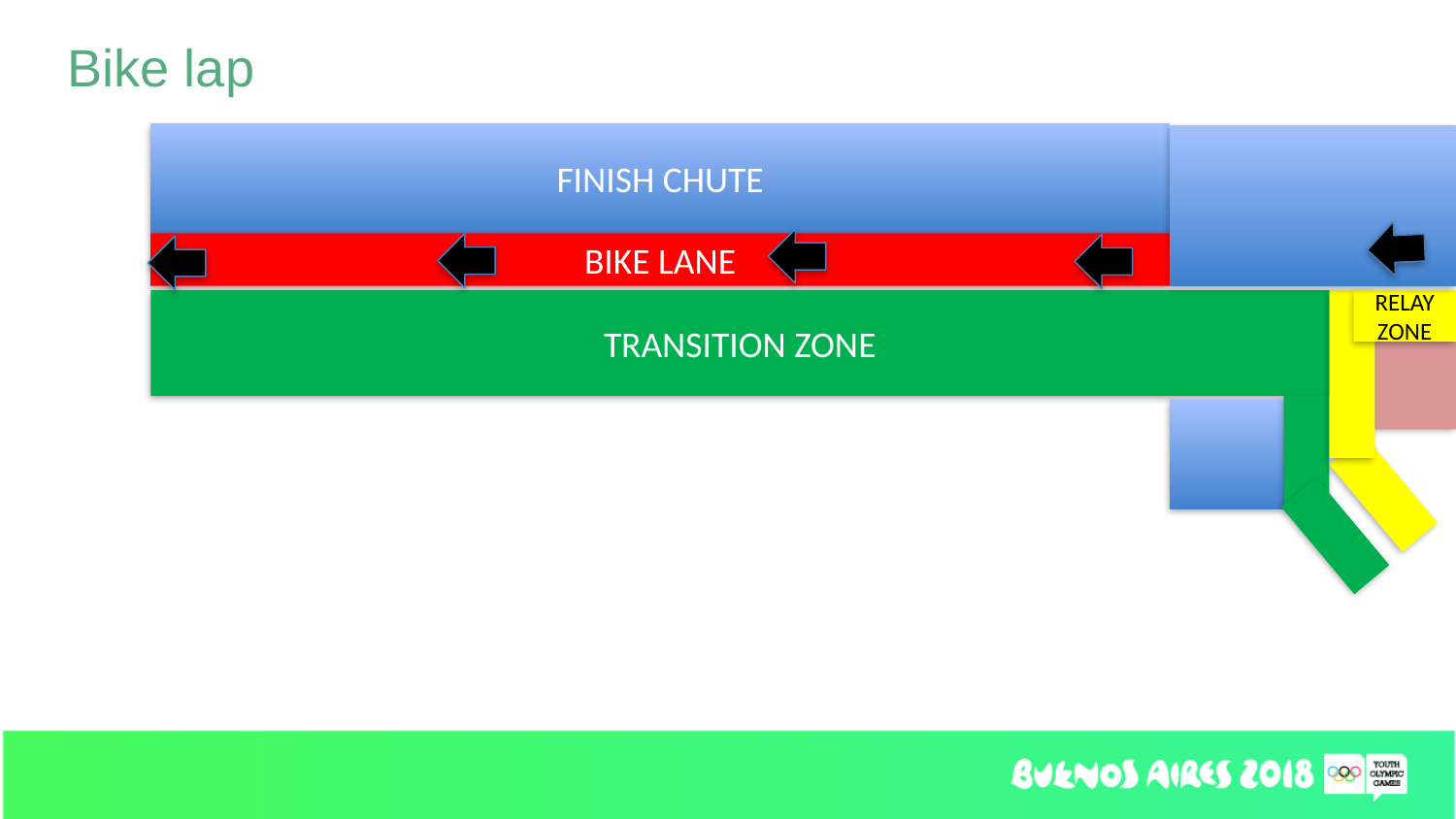

Bike lap

FINISH CHUTE

BIKE LANE

TRANSITION ZONE

RELAY ZONE